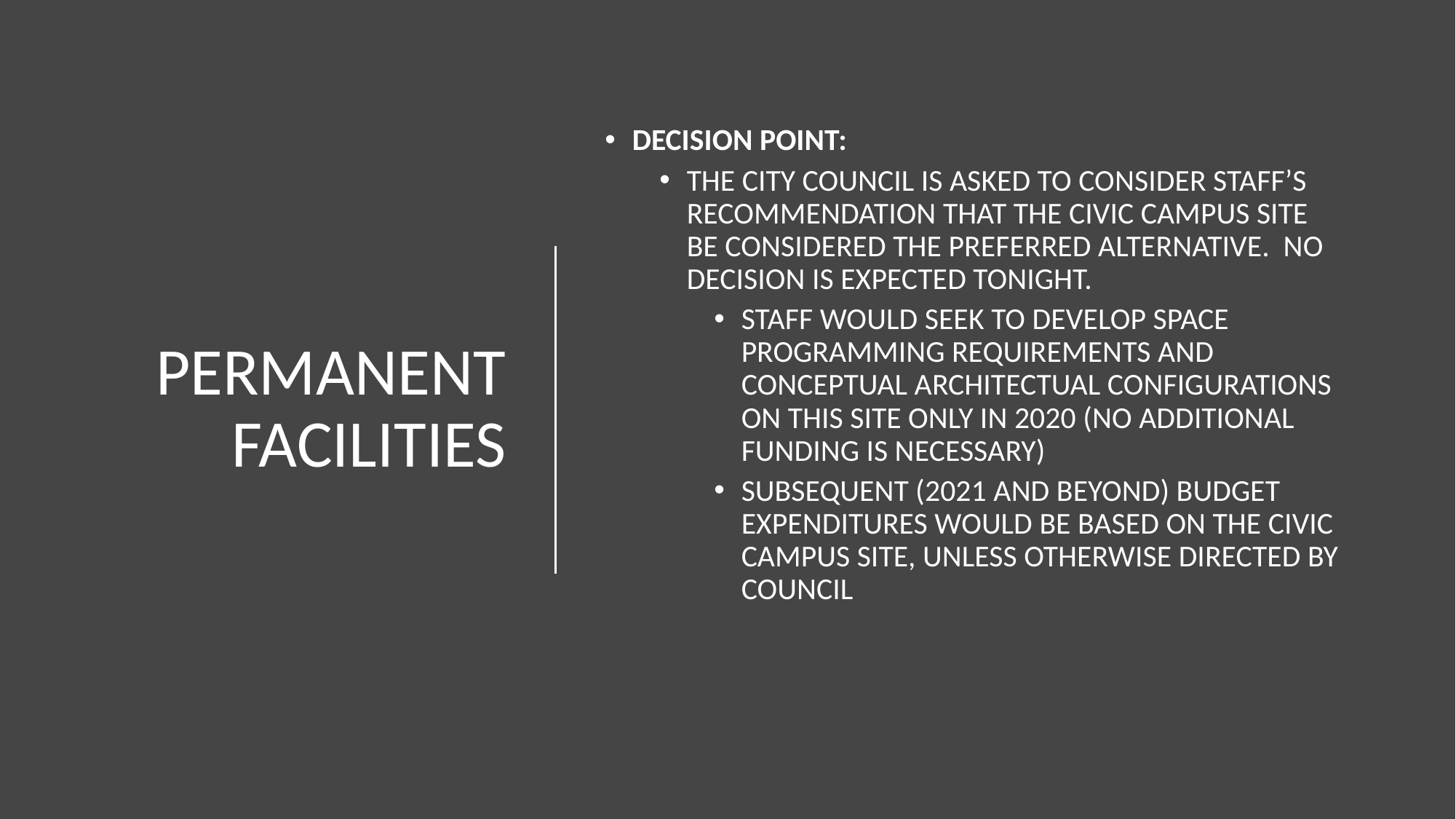

# PERMANENT FACILITIES
DECISION POINT:
THE CITY COUNCIL IS ASKED TO CONSIDER STAFF’S RECOMMENDATION THAT THE CIVIC CAMPUS SITE BE CONSIDERED THE PREFERRED ALTERNATIVE.  NO DECISION IS EXPECTED TONIGHT.
STAFF WOULD SEEK TO DEVELOP SPACE PROGRAMMING REQUIREMENTS AND CONCEPTUAL ARCHITECTUAL CONFIGURATIONS ON THIS SITE ONLY IN 2020 (NO ADDITIONAL FUNDING IS NECESSARY)
SUBSEQUENT (2021 AND BEYOND) BUDGET EXPENDITURES WOULD BE BASED ON THE CIVIC CAMPUS SITE, UNLESS OTHERWISE DIRECTED BY COUNCIL